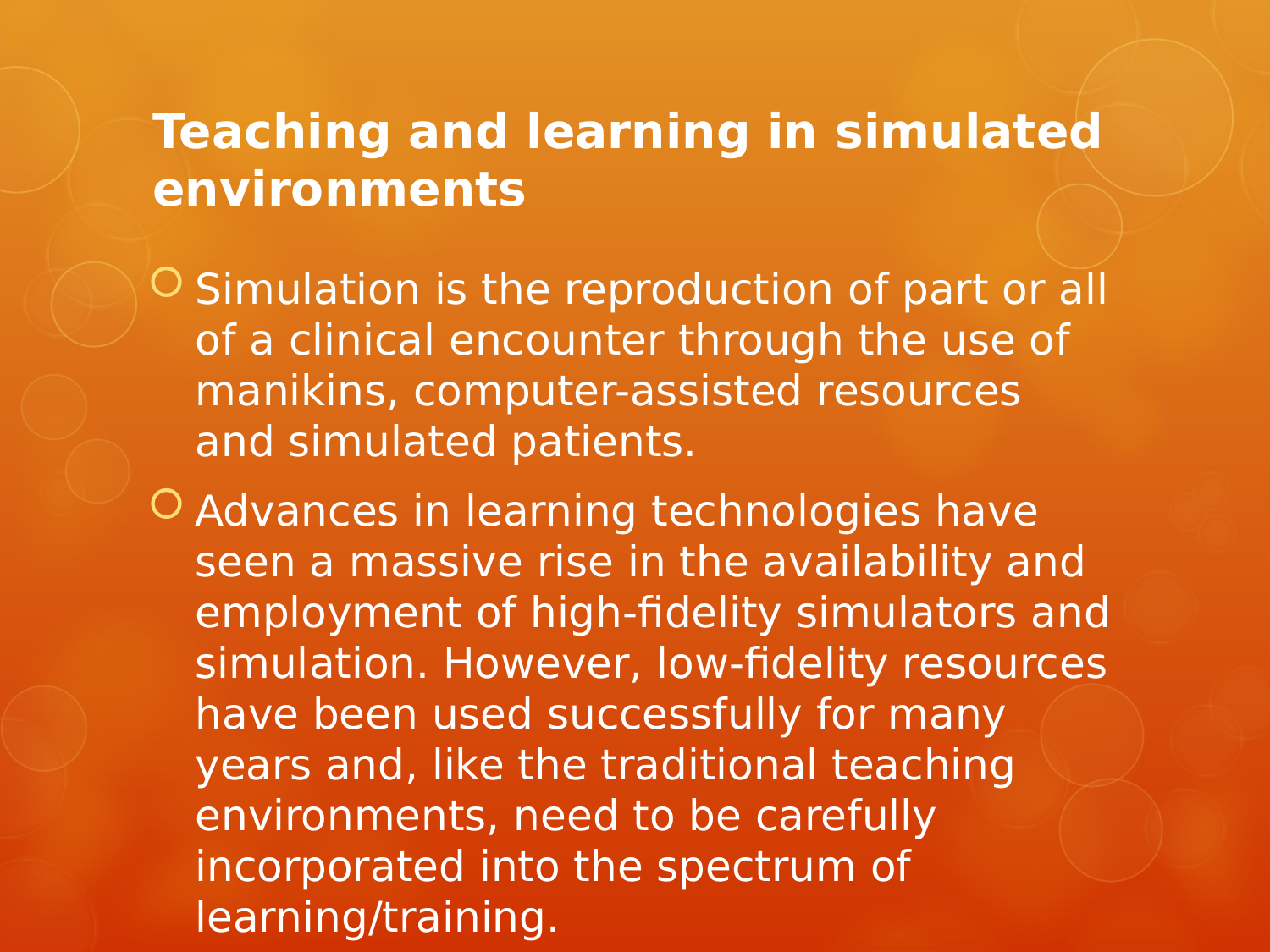

# Teaching and learning in simulated environments
Simulation is the reproduction of part or all of a clinical encounter through the use of manikins, computer-assisted resources and simulated patients.
Advances in learning technologies have seen a massive rise in the availability and employment of high-fidelity simulators and simulation. However, low-fidelity resources have been used successfully for many years and, like the traditional teaching environments, need to be carefully incorporated into the spectrum of learning/training.